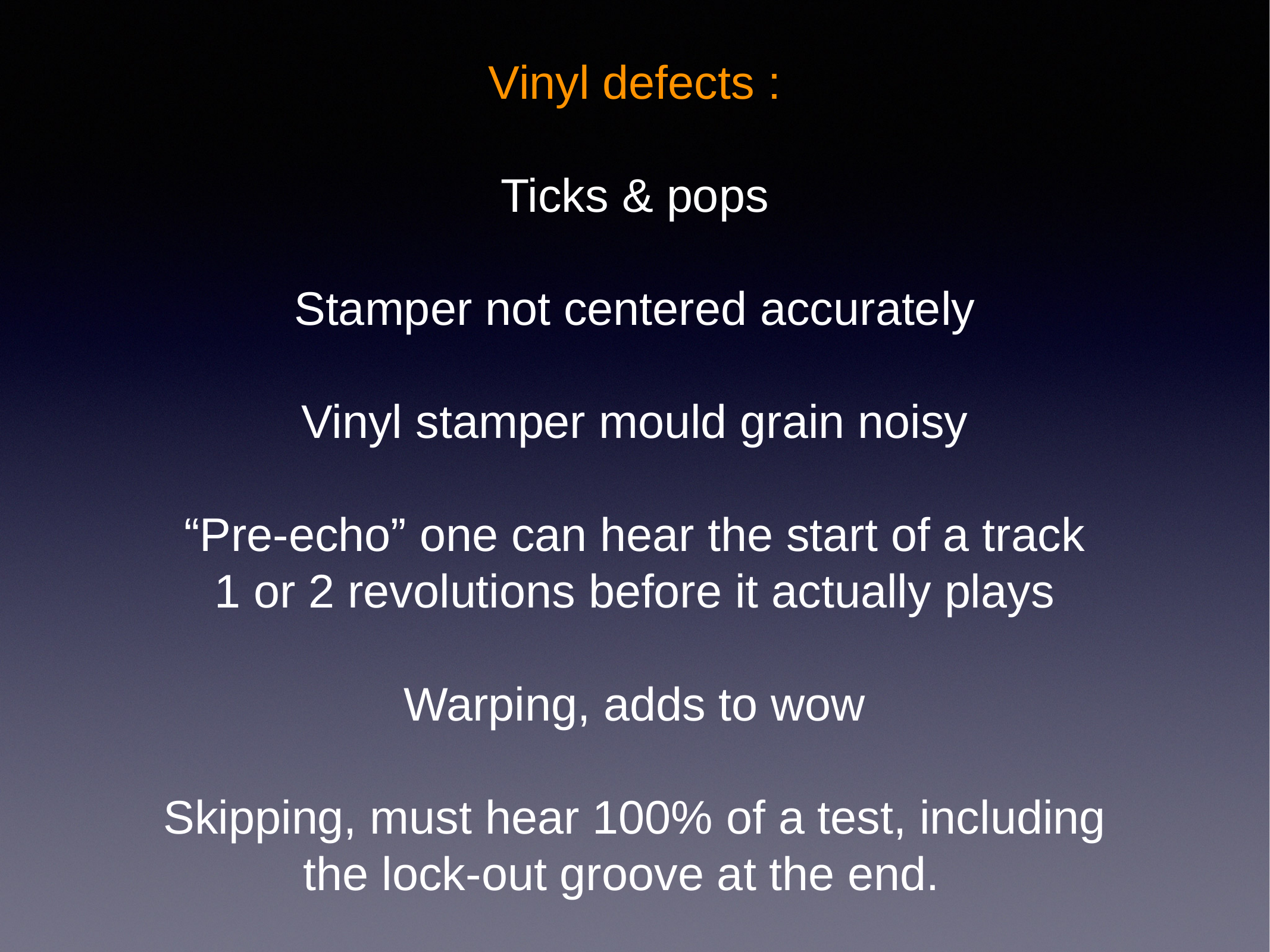

Vinyl defects :

Ticks & pops

Stamper not centered accurately

Vinyl stamper mould grain noisy

“Pre-echo” one can hear the start of a track
1 or 2 revolutions before it actually plays

Warping, adds to wow

Skipping, must hear 100% of a test, including
the lock-out groove at the end.